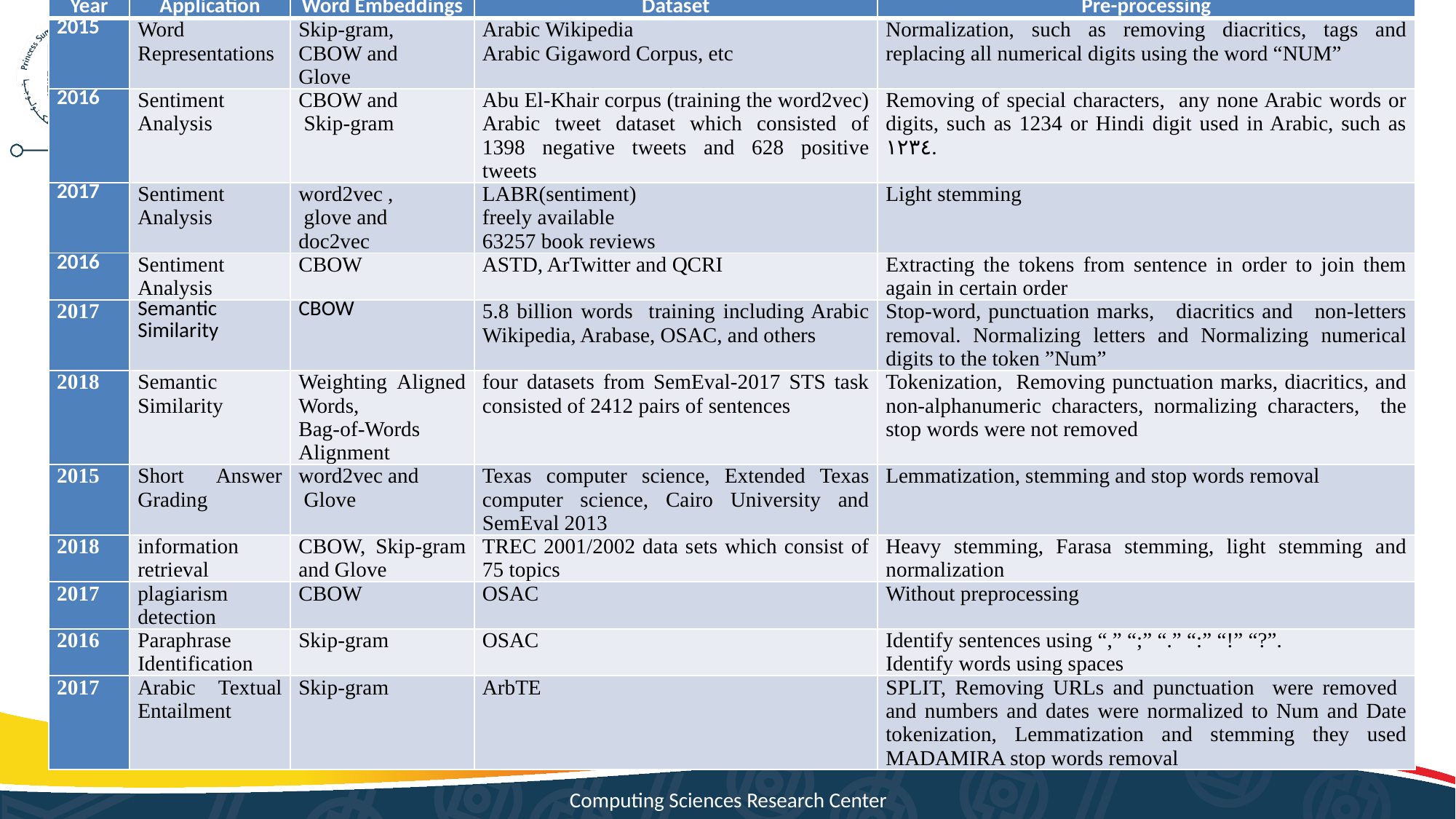

| Year | Application | Word Embeddings | Dataset | Pre-processing |
| --- | --- | --- | --- | --- |
| 2015 | Word Representations | Skip-gram, CBOW and Glove | Arabic Wikipedia Arabic Gigaword Corpus, etc | Normalization, such as removing diacritics, tags and replacing all numerical digits using the word “NUM” |
| 2016 | Sentiment Analysis | CBOW and Skip-gram | Abu El-Khair corpus (training the word2vec) Arabic tweet dataset which consisted of 1398 negative tweets and 628 positive tweets | Removing of special characters, any none Arabic words or digits, such as 1234 or Hindi digit used in Arabic, such as ١٢٣٤. |
| 2017 | Sentiment Analysis | word2vec , glove and doc2vec | LABR(sentiment) freely available 63257 book reviews | Light stemming |
| 2016 | Sentiment Analysis | CBOW | ASTD, ArTwitter and QCRI | Extracting the tokens from sentence in order to join them again in certain order |
| 2017 | Semantic Similarity | CBOW | 5.8 billion words training including Arabic Wikipedia, Arabase, OSAC, and others | Stop-word, punctuation marks, diacritics and non-letters removal. Normalizing letters and Normalizing numerical digits to the token ”Num” |
| 2018 | Semantic Similarity | Weighting Aligned Words, Bag-of-Words Alignment | four datasets from SemEval-2017 STS task consisted of 2412 pairs of sentences | Tokenization, Removing punctuation marks, diacritics, and non-alphanumeric characters, normalizing characters, the stop words were not removed |
| 2015 | Short Answer Grading | word2vec and Glove | Texas computer science, Extended Texas computer science, Cairo University and SemEval 2013 | Lemmatization, stemming and stop words removal |
| 2018 | information retrieval | CBOW, Skip-gram and Glove | TREC 2001/2002 data sets which consist of 75 topics | Heavy stemming, Farasa stemming, light stemming and normalization |
| 2017 | plagiarism detection | CBOW | OSAC | Without preprocessing |
| 2016 | Paraphrase Identification | Skip-gram | OSAC | Identify sentences using “,” “;” “.” “:” “!” “?”. Identify words using spaces |
| 2017 | Arabic Textual Entailment | Skip-gram | ArbTE | SPLIT, Removing URLs and punctuation were removed and numbers and dates were normalized to Num and Date tokenization, Lemmatization and stemming they used MADAMIRA stop words removal |